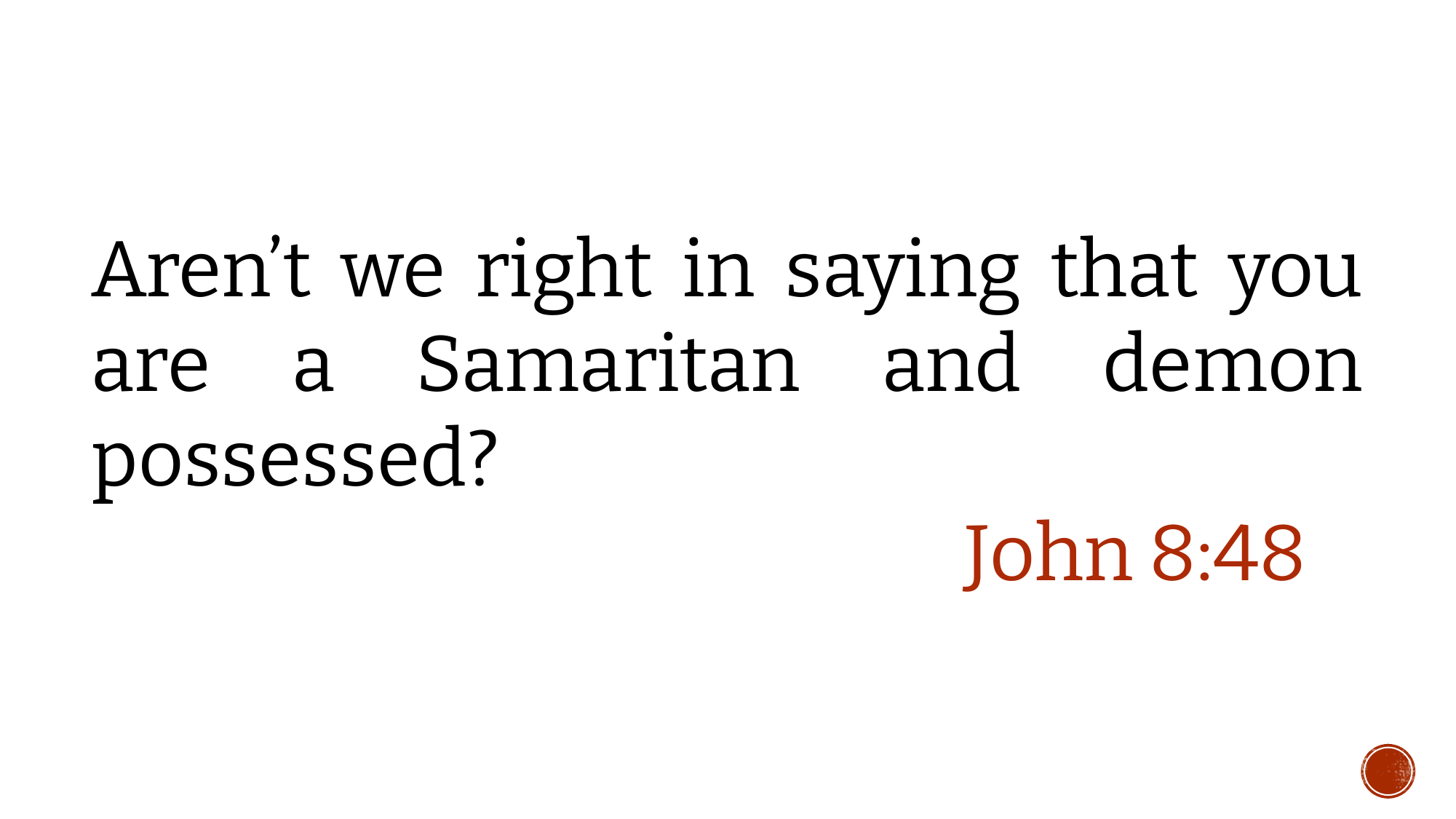

Aren’t we right in saying that you are a Samaritan and demon possessed?
								John 8:48